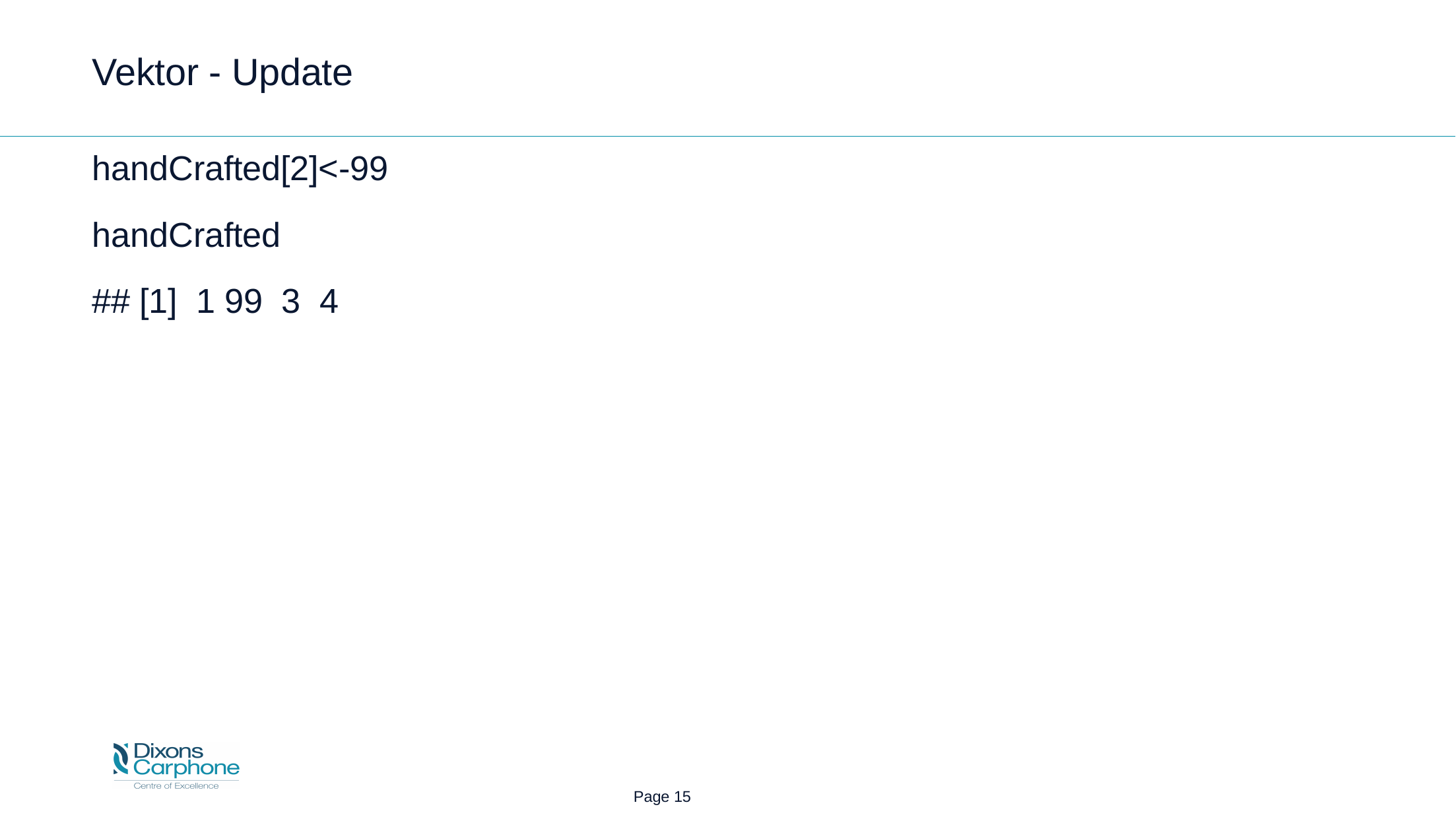

# Vektor - Update
handCrafted[2]<-99
handCrafted
## [1]  1 99  3  4
 Page 15